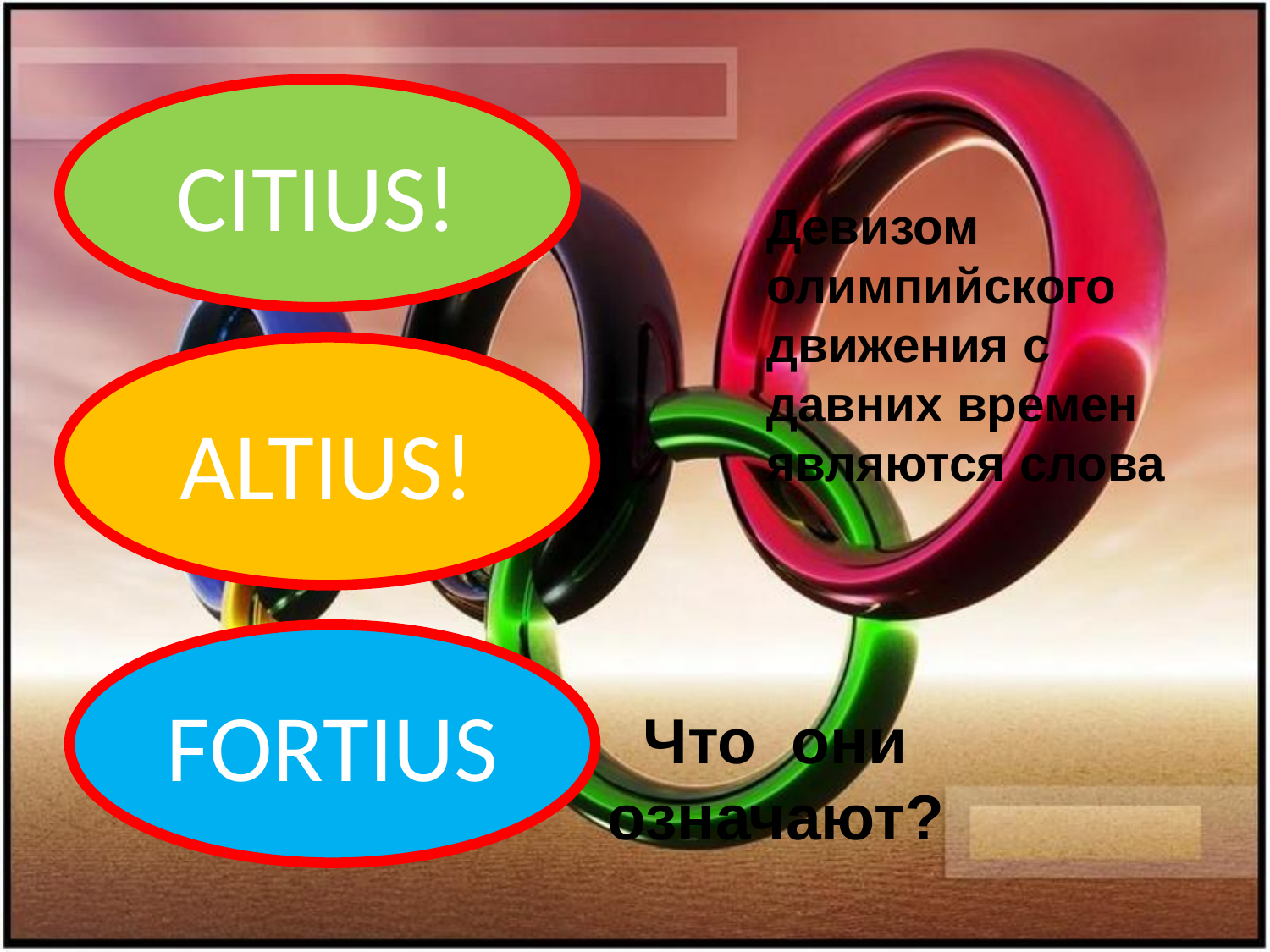

CITIUS!
Девизом олимпийского движения с давних времен являются слова
ALTIUS!
FORTIUS
  Что  они означают?